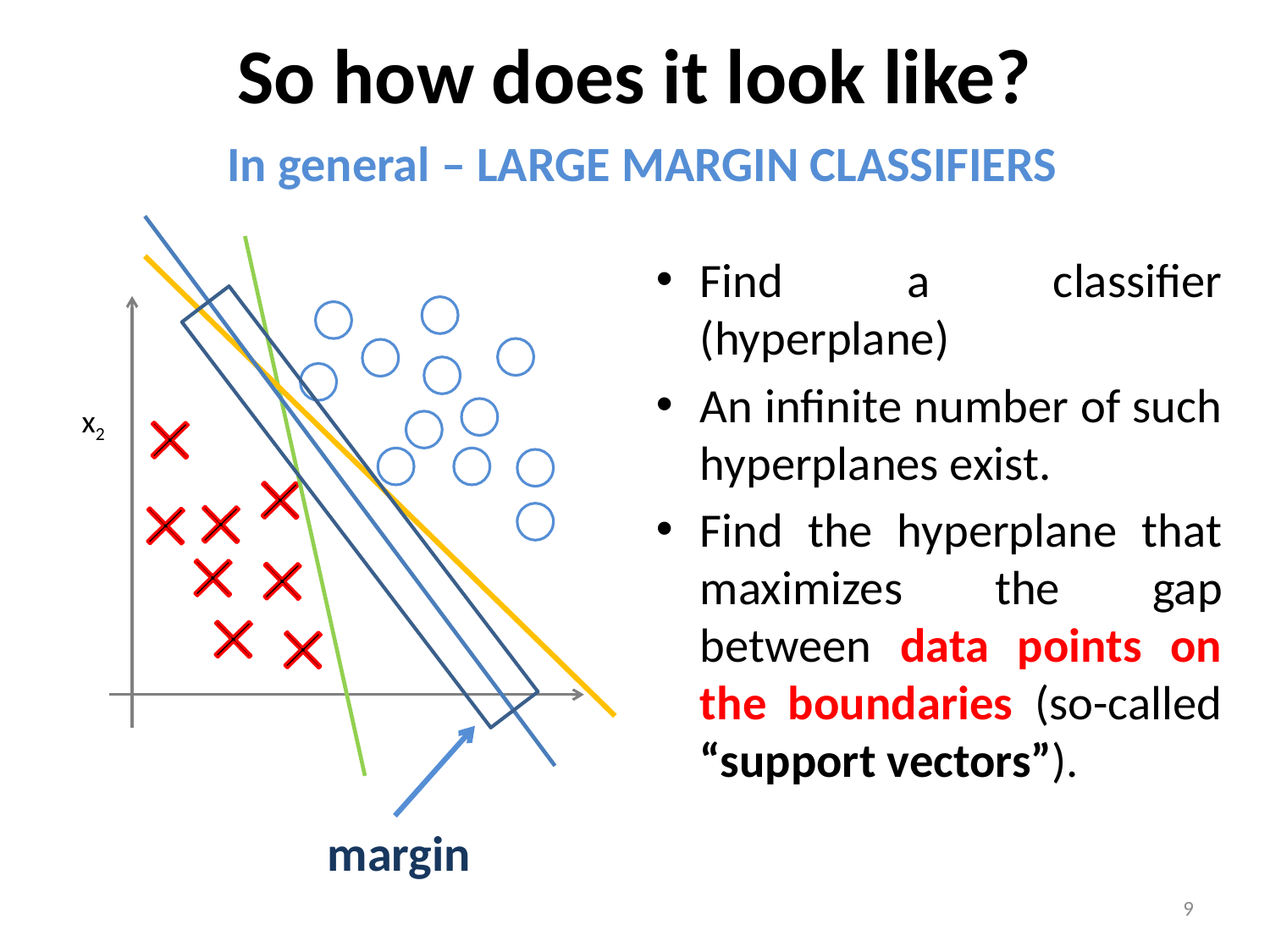

# So how does it look like?
In general – LARGE MARGIN CLASSIFIERS

Find a classifier (hyperplane)
An infinite number of such hyperplanes exist.
Find the hyperplane that maximizes the gap between data points on the boundaries (so-called “support vectors”).

x2

margin
9